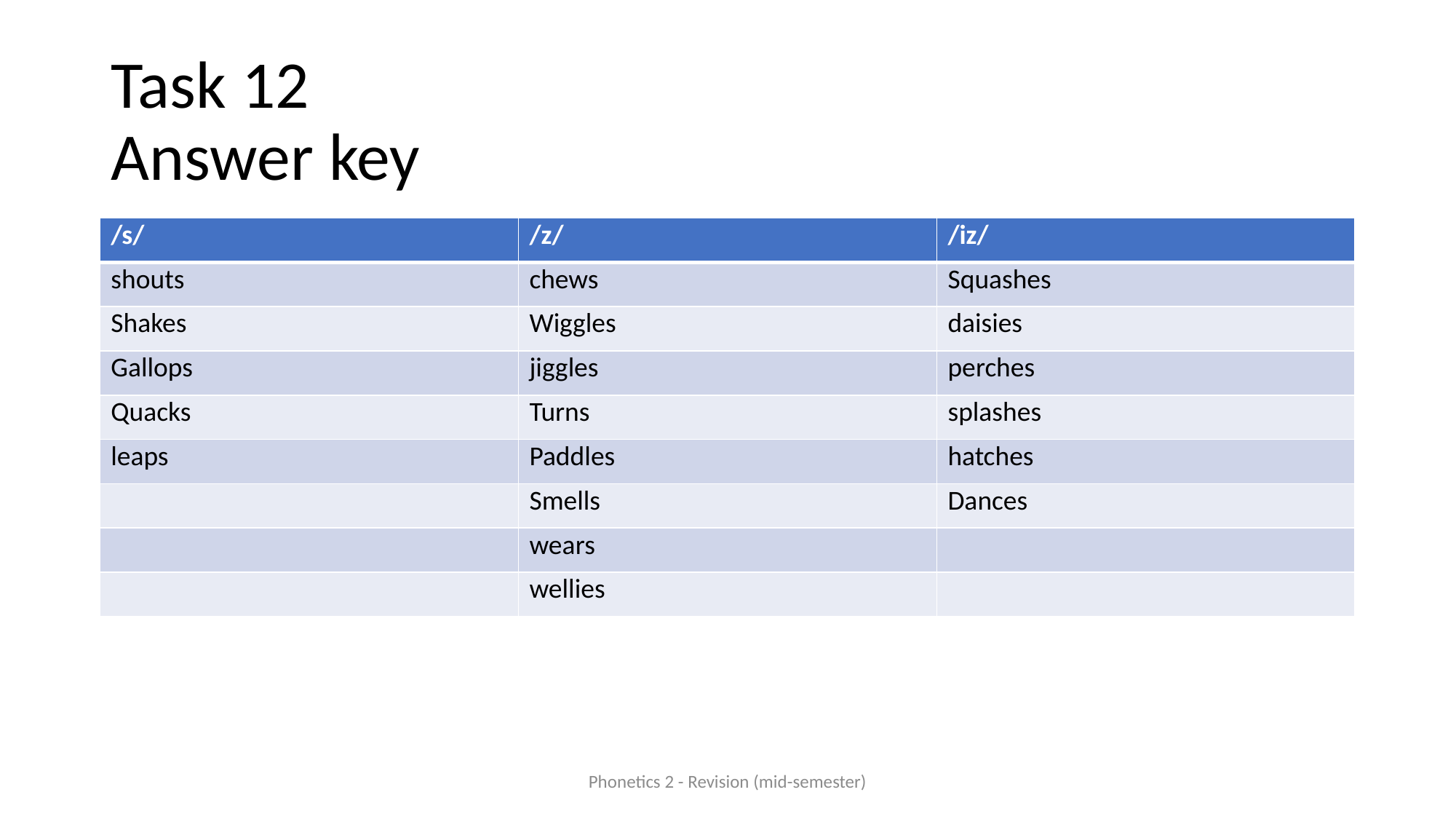

# Task 12 Answer key
| /s/ | /z/ | /iz/ |
| --- | --- | --- |
| shouts | chews | Squashes |
| Shakes | Wiggles | daisies |
| Gallops | jiggles | perches |
| Quacks | Turns | splashes |
| leaps | Paddles | hatches |
|  | Smells | Dances |
|  | wears |  |
|  | wellies |  |
Phonetics 2 - Revision (mid-semester)